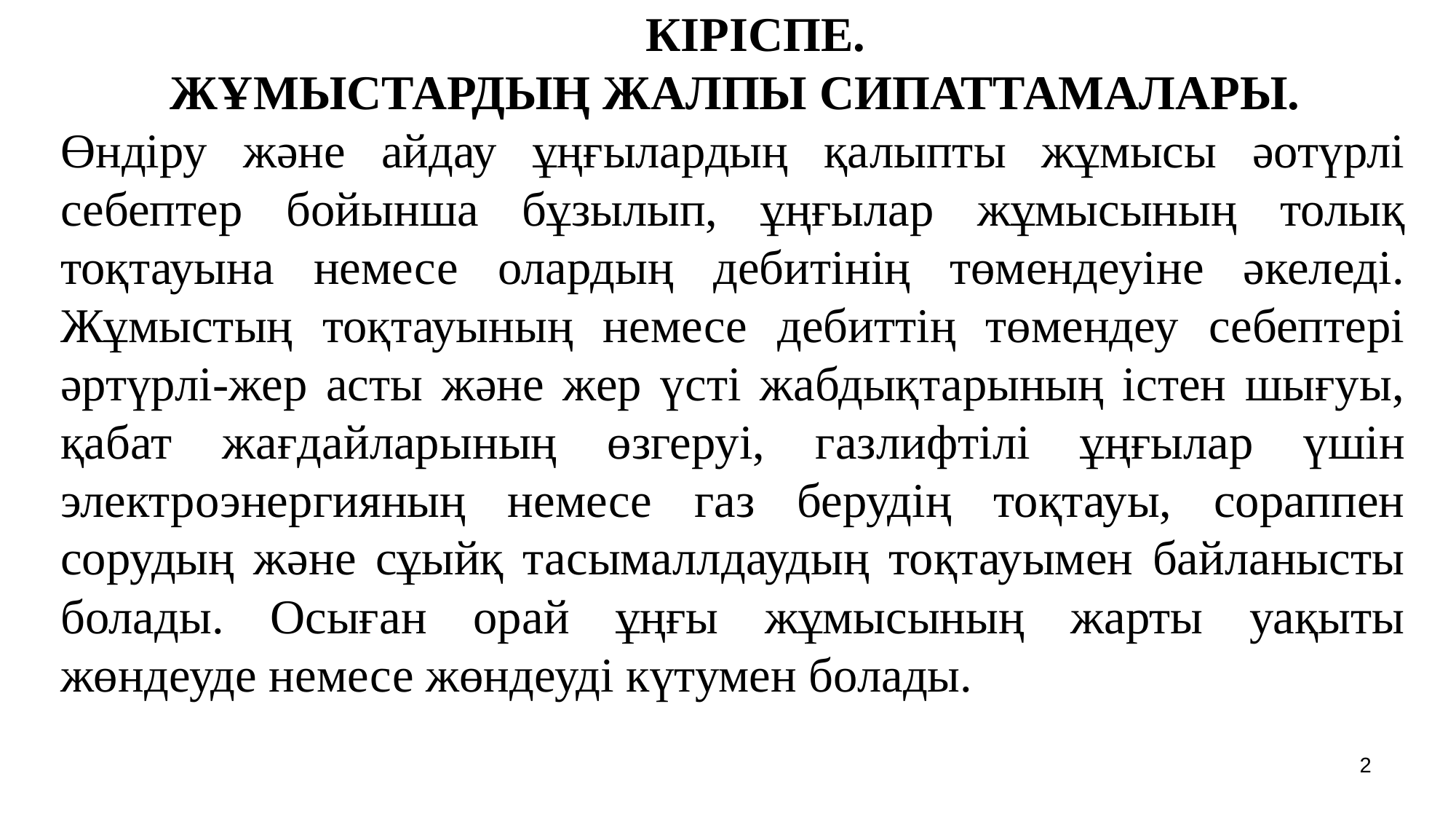

КІРІСПЕ.
         ЖҰМЫСТАРДЫҢ ЖАЛПЫ СИПАТТАМАЛАРЫ.
Өндіру және айдау ұңғылардың қалыпты жұмысы әотүрлі себептер бойынша бұзылып, ұңғылар жұмысының толық тоқтауына немесе олардың дебитінің төмендеуіне әкеледі. Жұмыстың тоқтауының немесе дебиттің төмендеу себептері әртүрлі-жер асты және жер үсті жабдықтарының істен шығуы, қабат жағдайларының өзгеруі, газлифтілі ұңғылар үшін электроэнергияның немесе газ берудің тоқтауы, сораппен сорудың және сұыйқ тасымаллдаудың тоқтауымен байланысты болады. Осыған орай ұңғы жұмысының жарты уақыты жөндеуде немесе жөндеуді күтумен болады.
2